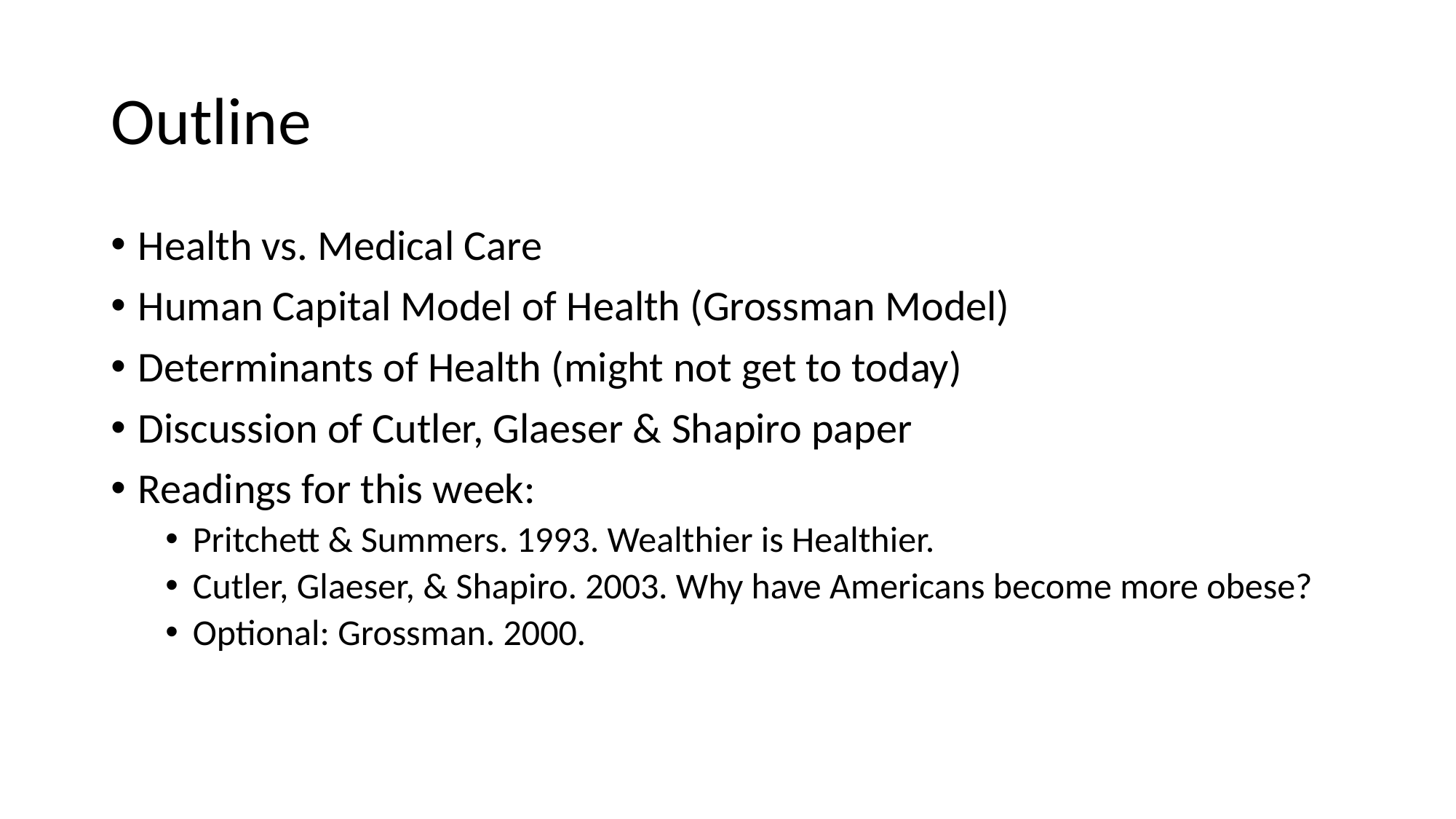

# Outline
Health vs. Medical Care
Human Capital Model of Health (Grossman Model)
Determinants of Health (might not get to today)
Discussion of Cutler, Glaeser & Shapiro paper
Readings for this week:
Pritchett & Summers. 1993. Wealthier is Healthier.
Cutler, Glaeser, & Shapiro. 2003. Why have Americans become more obese?
Optional: Grossman. 2000.